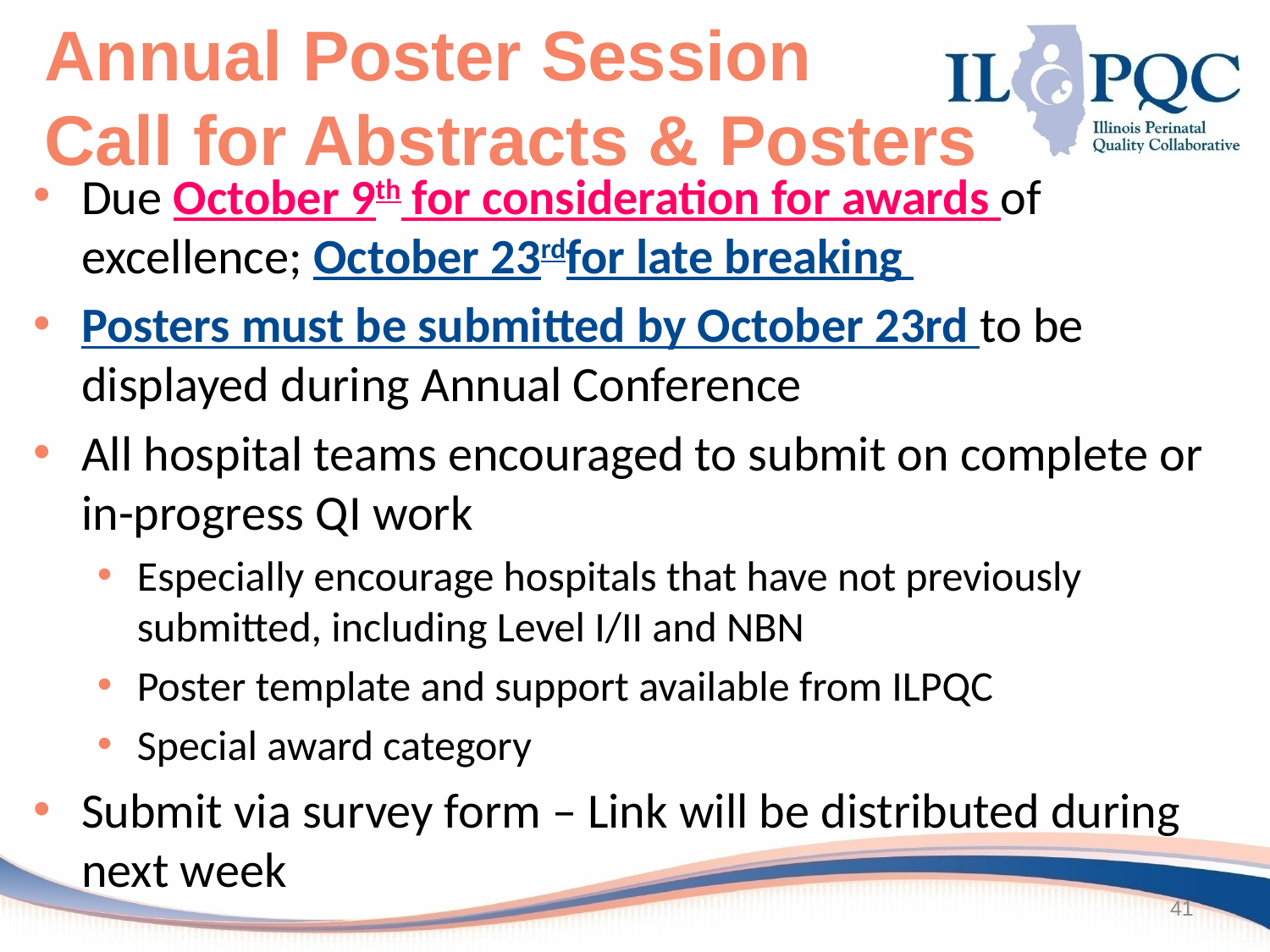

# Annual Poster Session Call for Abstracts & Posters
Due October 9th for consideration for awards of excellence; October 23rdfor late breaking
Posters must be submitted by October 23rd to be displayed during Annual Conference
All hospital teams encouraged to submit on complete or in-progress QI work
Especially encourage hospitals that have not previously submitted, including Level I/II and NBN
Poster template and support available from ILPQC
Special award category
Submit via survey form – Link will be distributed during next week
41